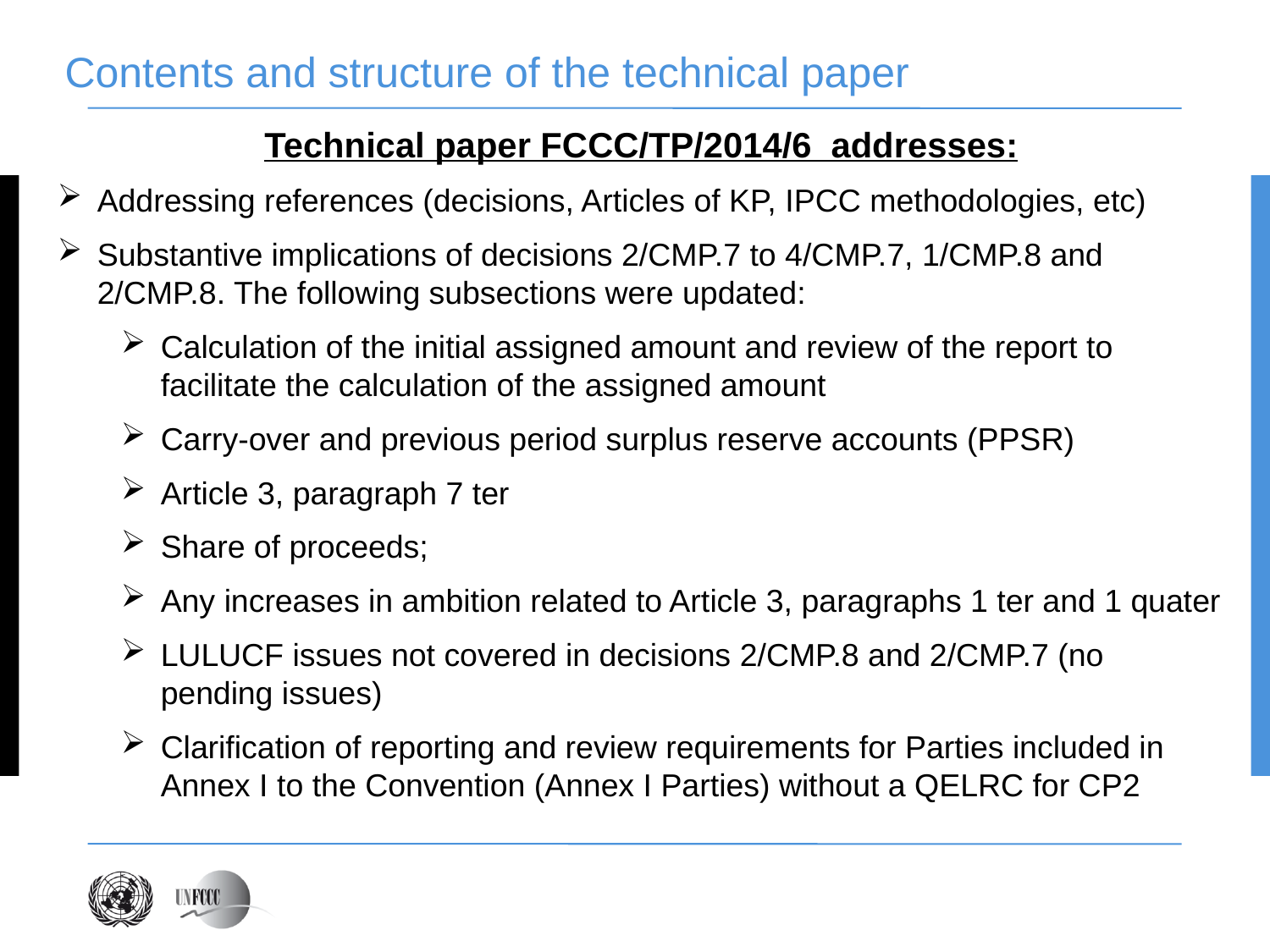

# Contents and structure of the technical paper
Technical paper FCCC/TP/2014/6  addresses:
Addressing references (decisions, Articles of KP, IPCC methodologies, etc)
Substantive implications of decisions 2/CMP.7 to 4/CMP.7, 1/CMP.8 and 2/CMP.8. The following subsections were updated:
Calculation of the initial assigned amount and review of the report to facilitate the calculation of the assigned amount
Carry-over and previous period surplus reserve accounts (PPSR)
Article 3, paragraph 7 ter
Share of proceeds;
Any increases in ambition related to Article 3, paragraphs 1 ter and 1 quater
LULUCF issues not covered in decisions 2/CMP.8 and 2/CMP.7 (no pending issues)
Clarification of reporting and review requirements for Parties included in Annex I to the Convention (Annex I Parties) without a QELRC for CP2